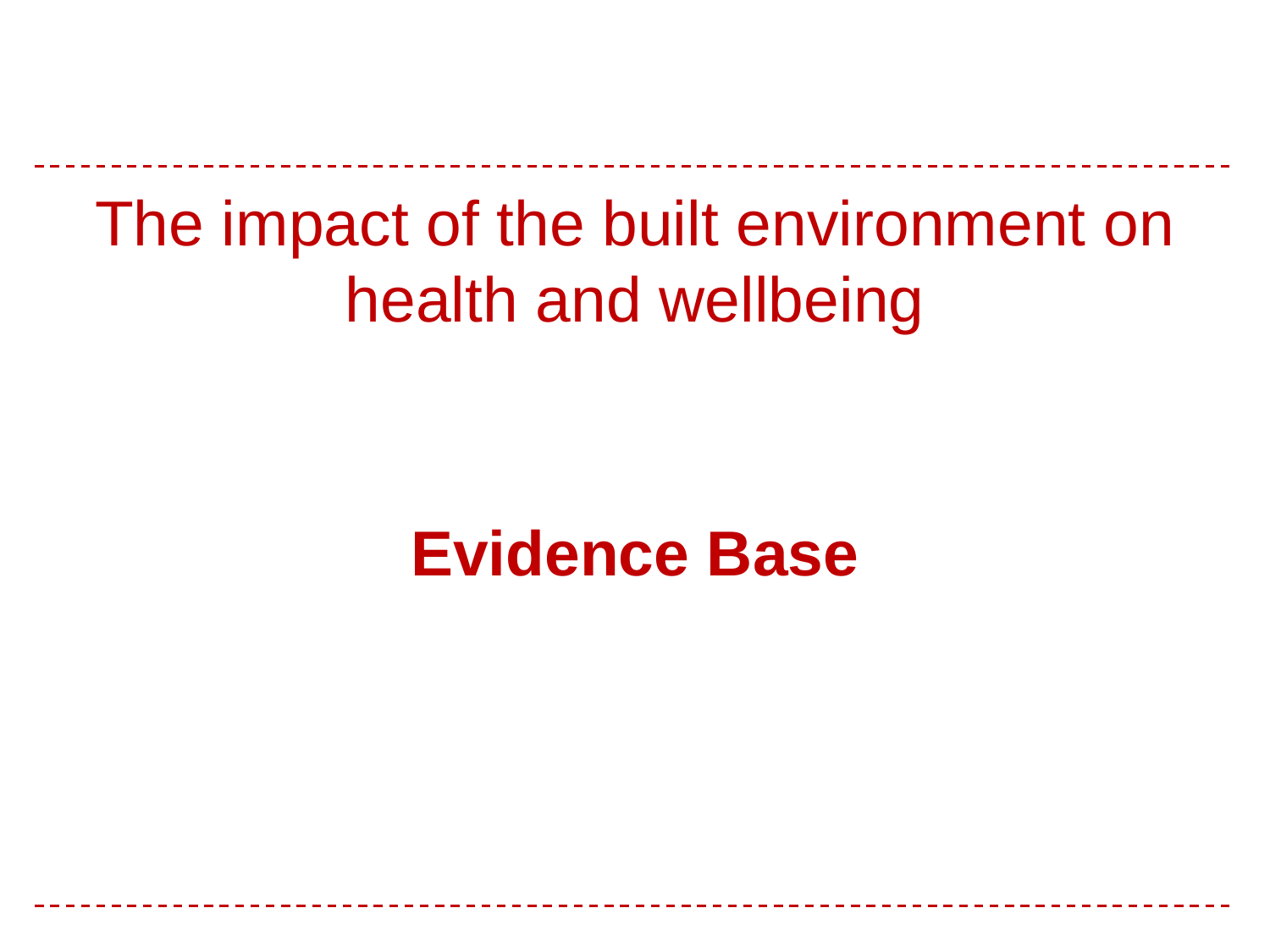

#
The impact of the built environment on health and wellbeing

Evidence Base